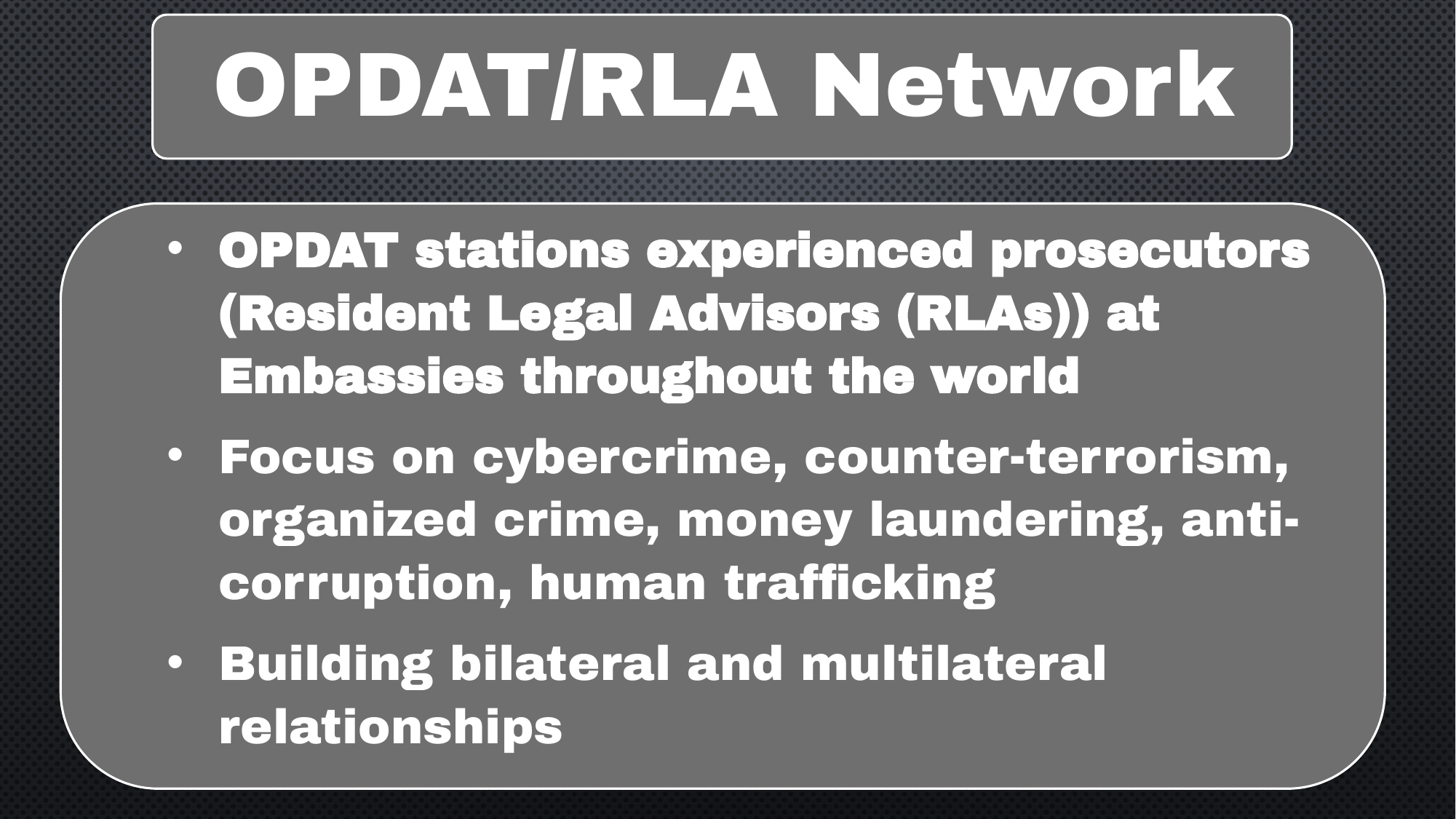

OPDAT/RLA Network

OPDAT stations experienced prosecutors (Resident Legal Advisors (RLAs)) at Embassies throughout the world
Focus on cybercrime, counter-terrorism, organized crime, money laundering, anti-corruption, human trafficking
Building bilateral and multilateral relationships